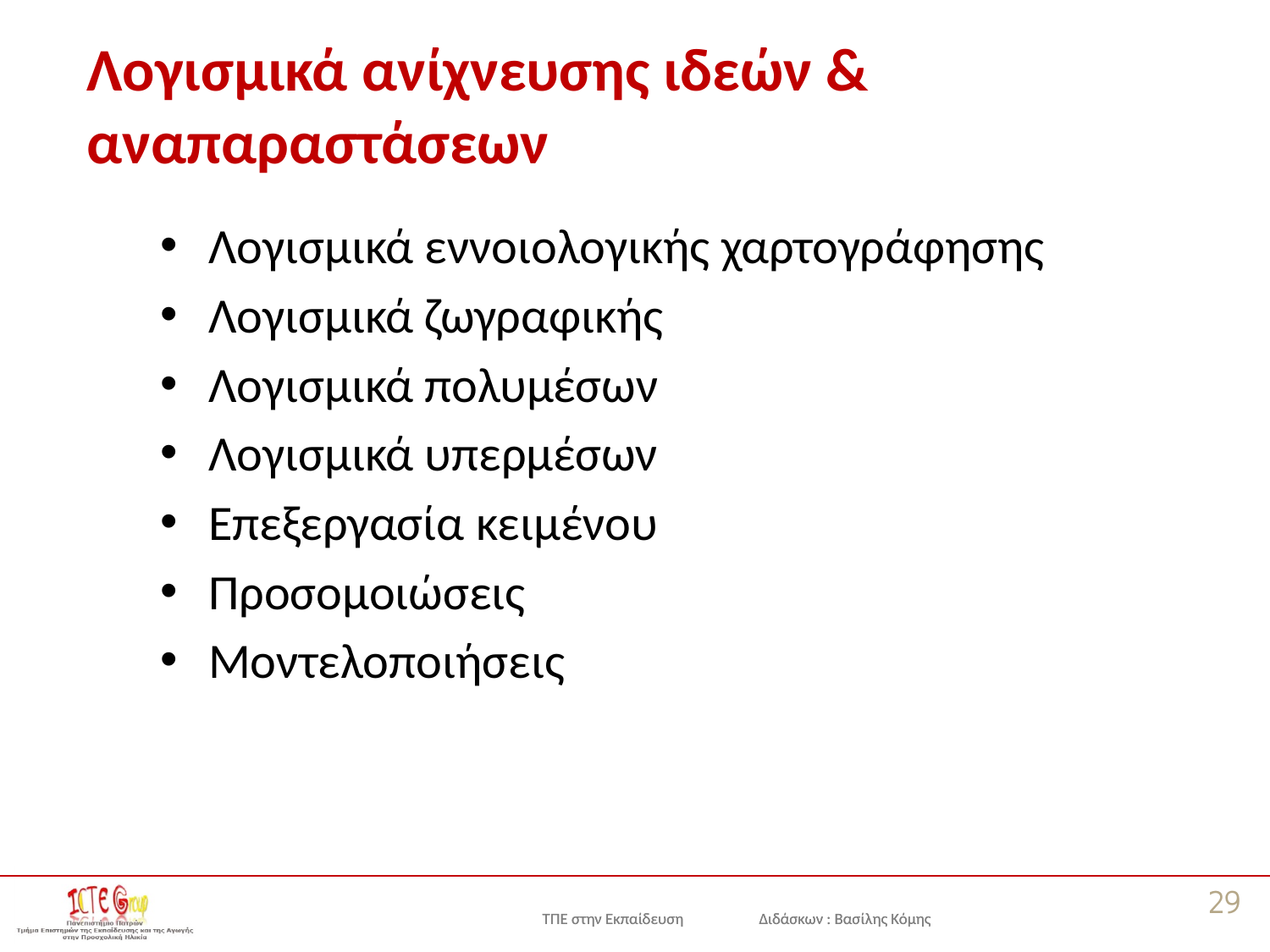

# Λογισμικά ανίχνευσης ιδεών & αναπαραστάσεων
Λογισμικά εννοιολογικής χαρτογράφησης
Λογισμικά ζωγραφικής
Λογισμικά πολυμέσων
Λογισμικά υπερμέσων
Επεξεργασία κειμένου
Προσομοιώσεις
Μοντελοποιήσεις

29